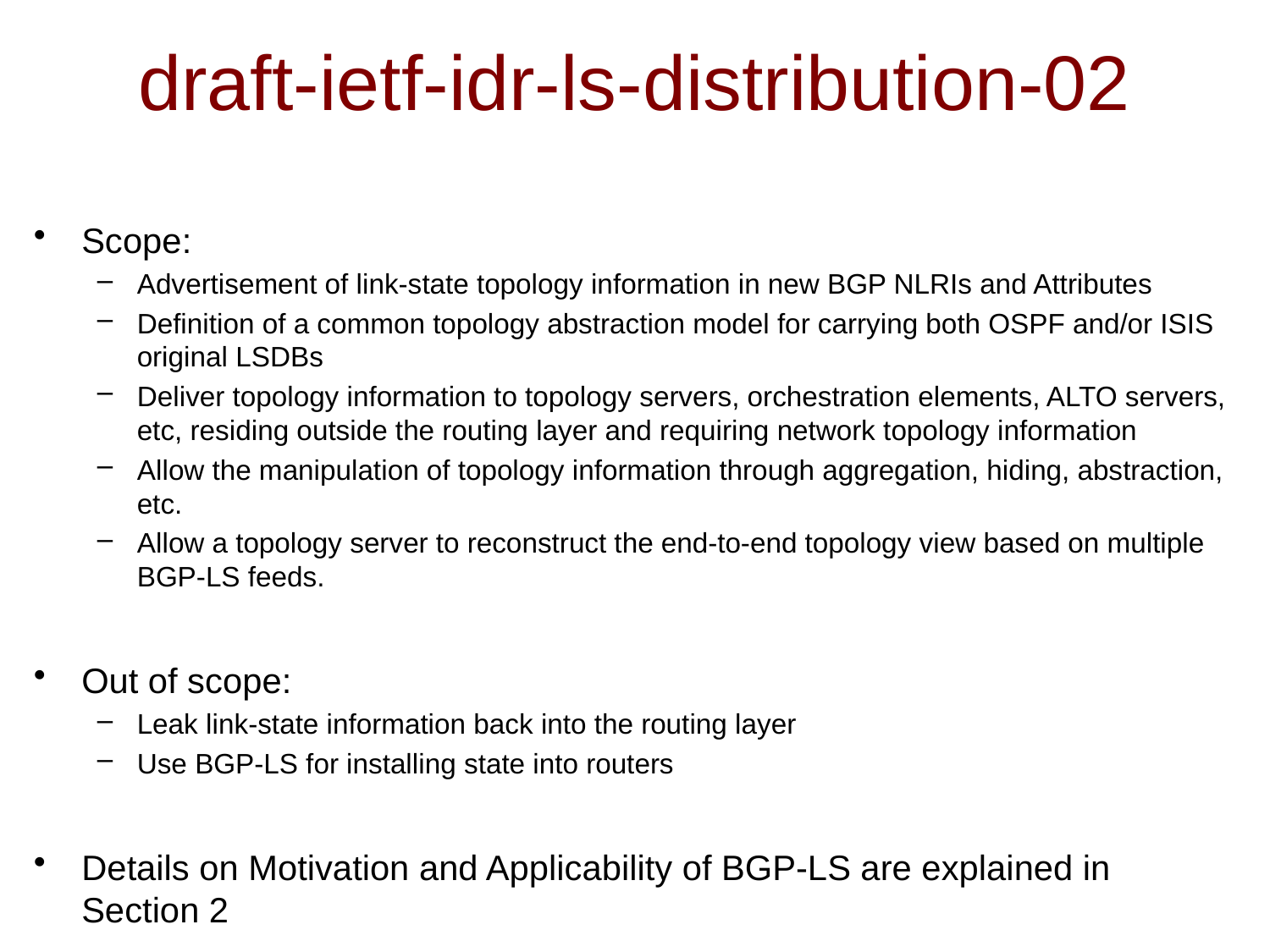

# draft-ietf-idr-ls-distribution-02
Scope:
Advertisement of link-state topology information in new BGP NLRIs and Attributes
Definition of a common topology abstraction model for carrying both OSPF and/or ISIS original LSDBs
Deliver topology information to topology servers, orchestration elements, ALTO servers, etc, residing outside the routing layer and requiring network topology information
Allow the manipulation of topology information through aggregation, hiding, abstraction, etc.
Allow a topology server to reconstruct the end-to-end topology view based on multiple BGP-LS feeds.

Out of scope:
Leak link-state information back into the routing layer
Use BGP-LS for installing state into routers

Details on Motivation and Applicability of BGP-LS are explained in Section 2